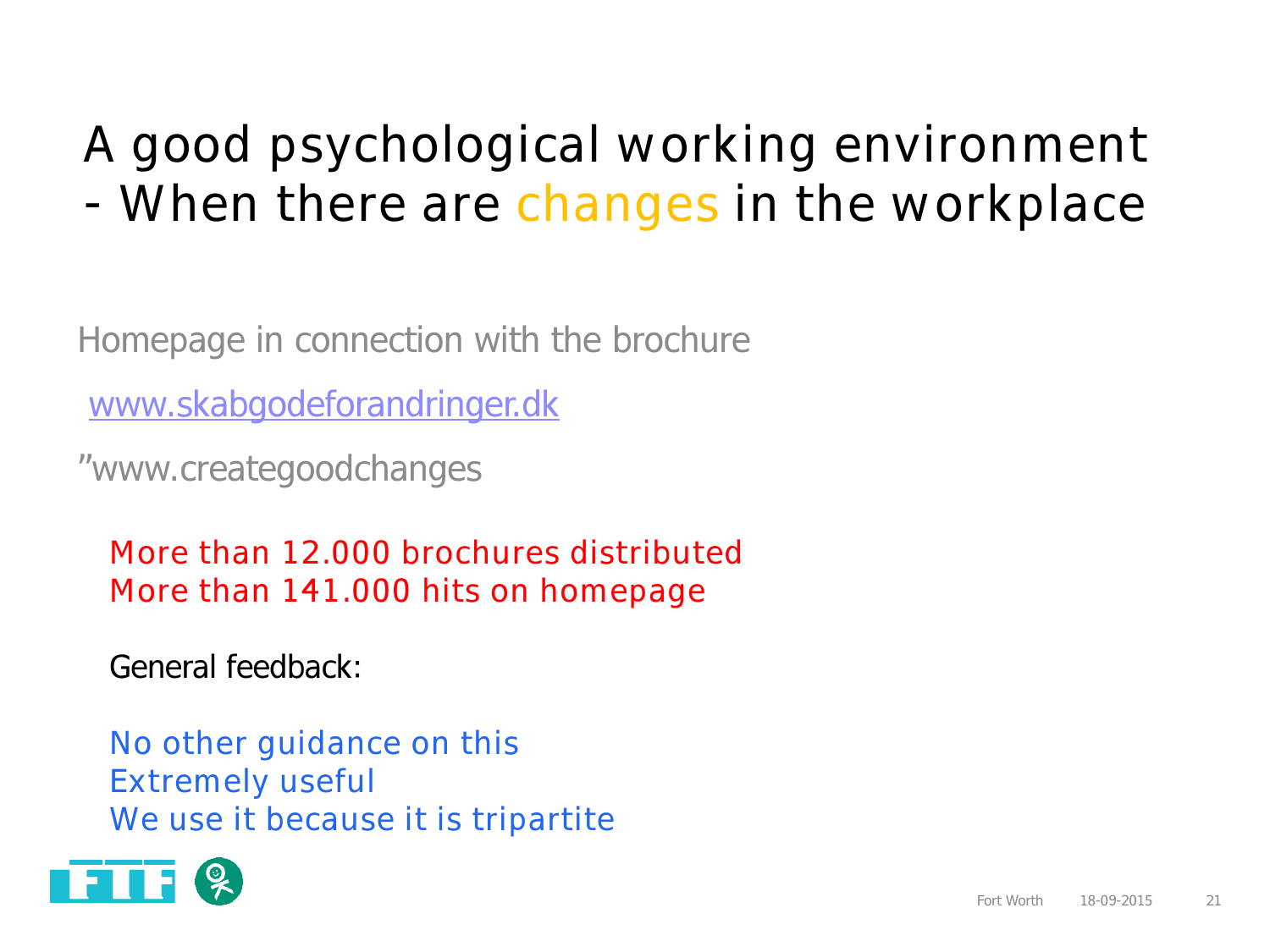

A good psychological working environment
- When there are changes in the workplace

Homepage in connection with the brochure
 www.skabgodeforandringer.dk
”www.creategoodchanges
More than 12.000 brochures distributed
More than 141.000 hits on homepage

General feedback:

No other guidance on this
Extremely useful
We use it because it is tripartite
Fort Worth
18-09-2015
21